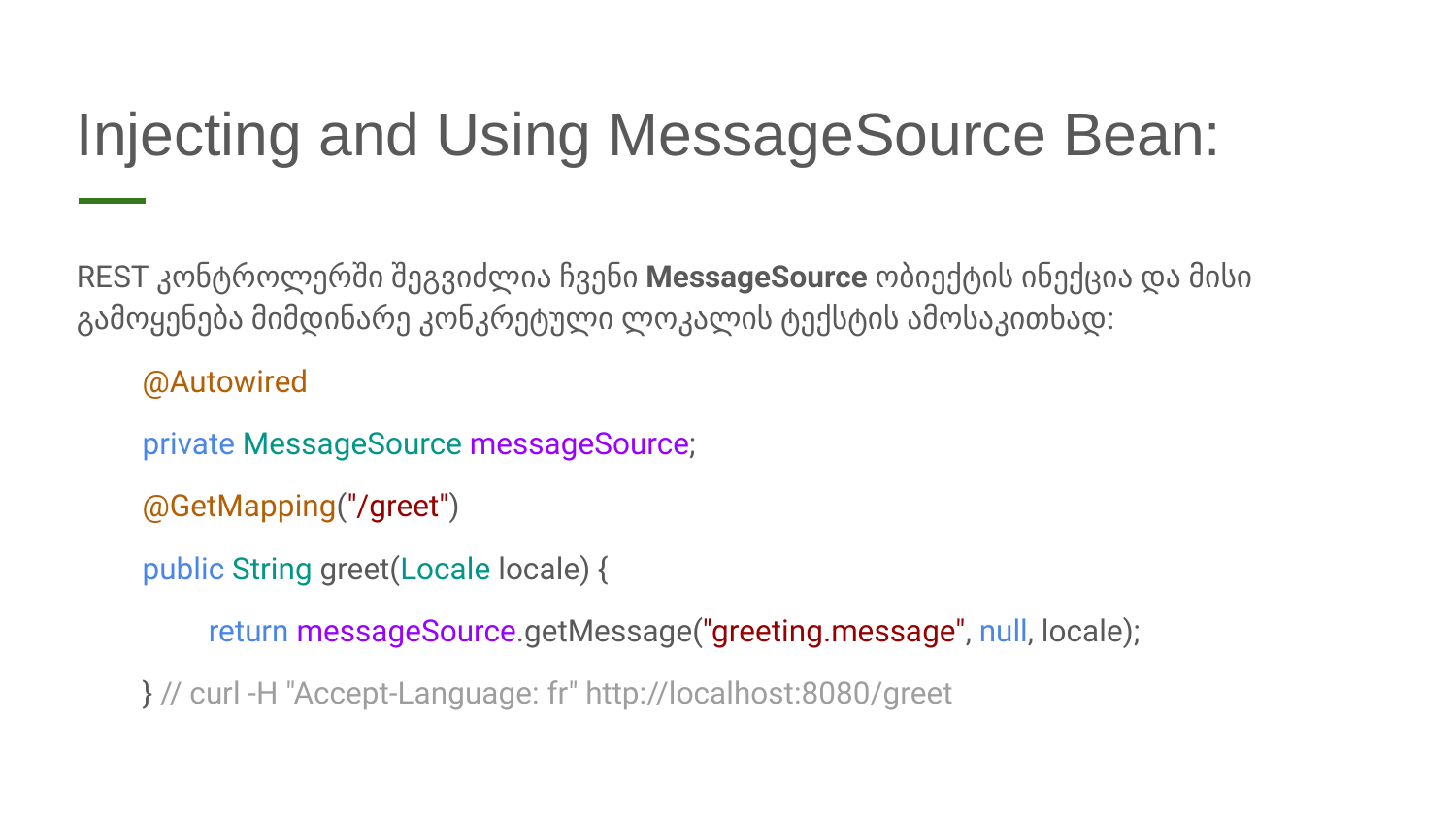

# Injecting and Using MessageSource Bean:
REST კონტროლერში შეგვიძლია ჩვენი MessageSource ობიექტის ინექცია და მისი გამოყენება მიმდინარე კონკრეტული ლოკალის ტექსტის ამოსაკითხად:
@Autowired
private MessageSource messageSource;
@GetMapping("/greet")
public String greet(Locale locale) {
return messageSource.getMessage("greeting.message", null, locale);
} // curl -H "Accept-Language: fr" http://localhost:8080/greet